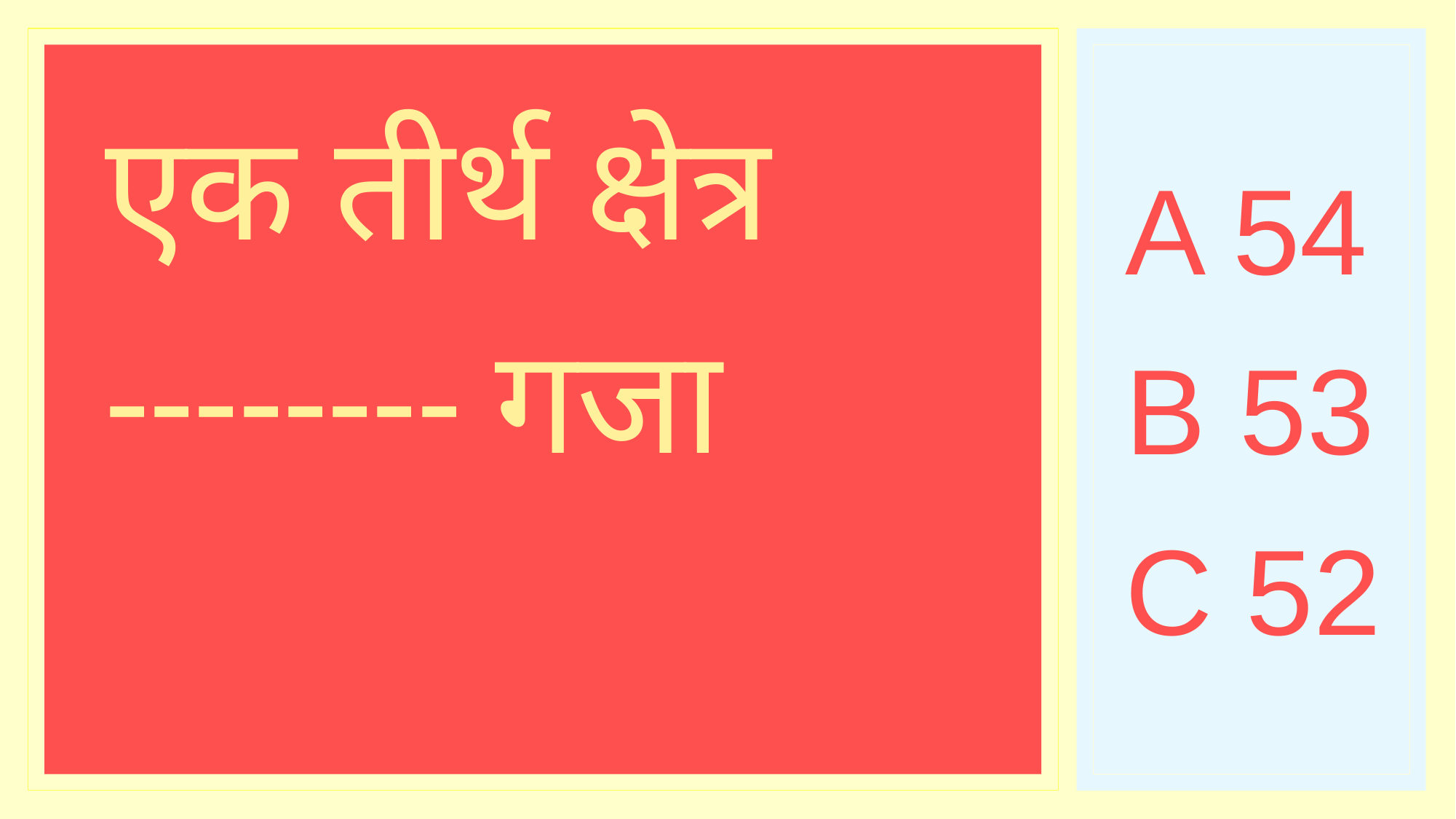

एक तीर्थ क्षेत्र
-------- गजा

A 54
B 53
C 52